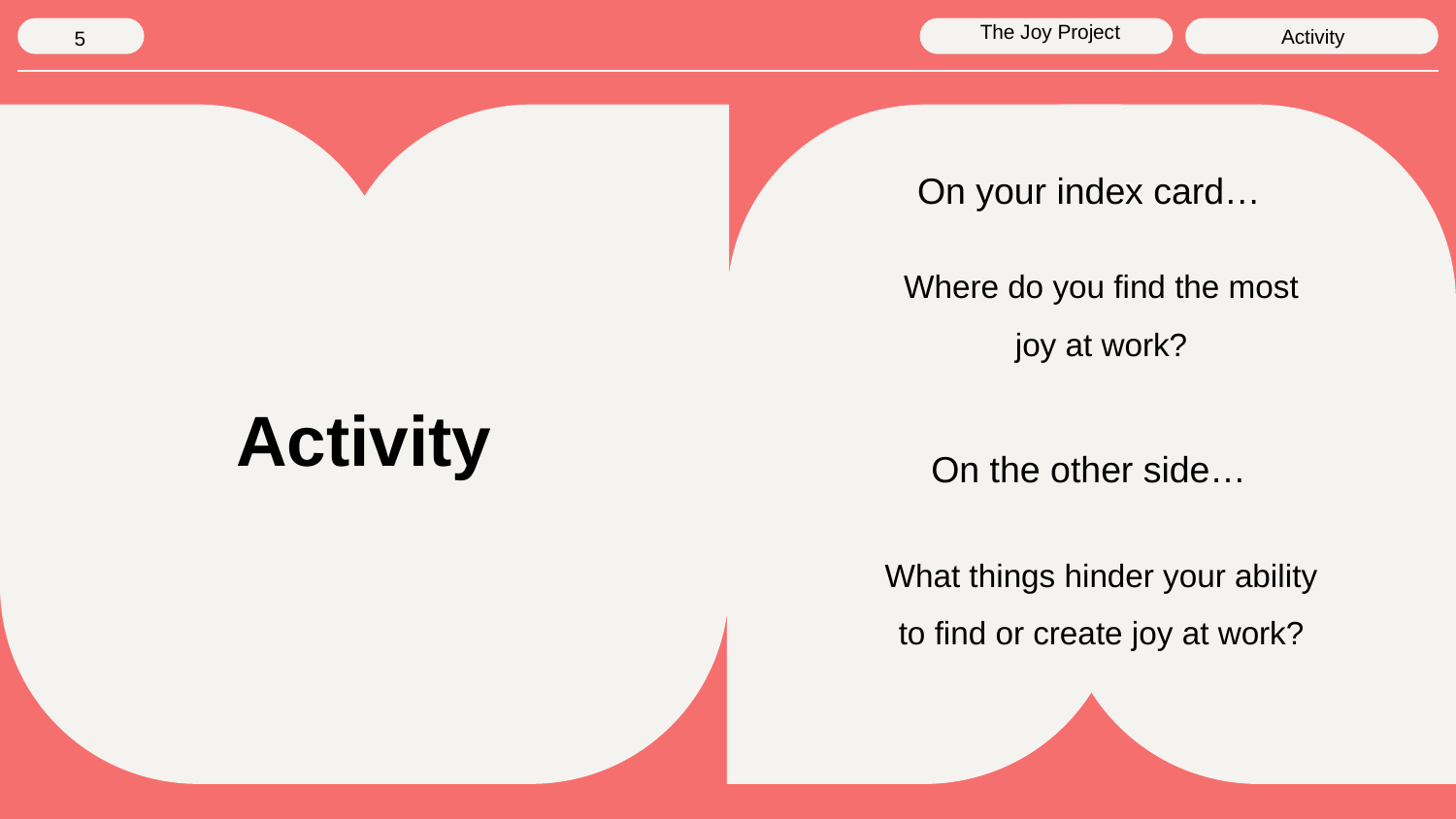

The Joy Project
Activity
5
On your index card…
Where do you find the most joy at work?
# Activity
On the other side…
What things hinder your ability to find or create joy at work?